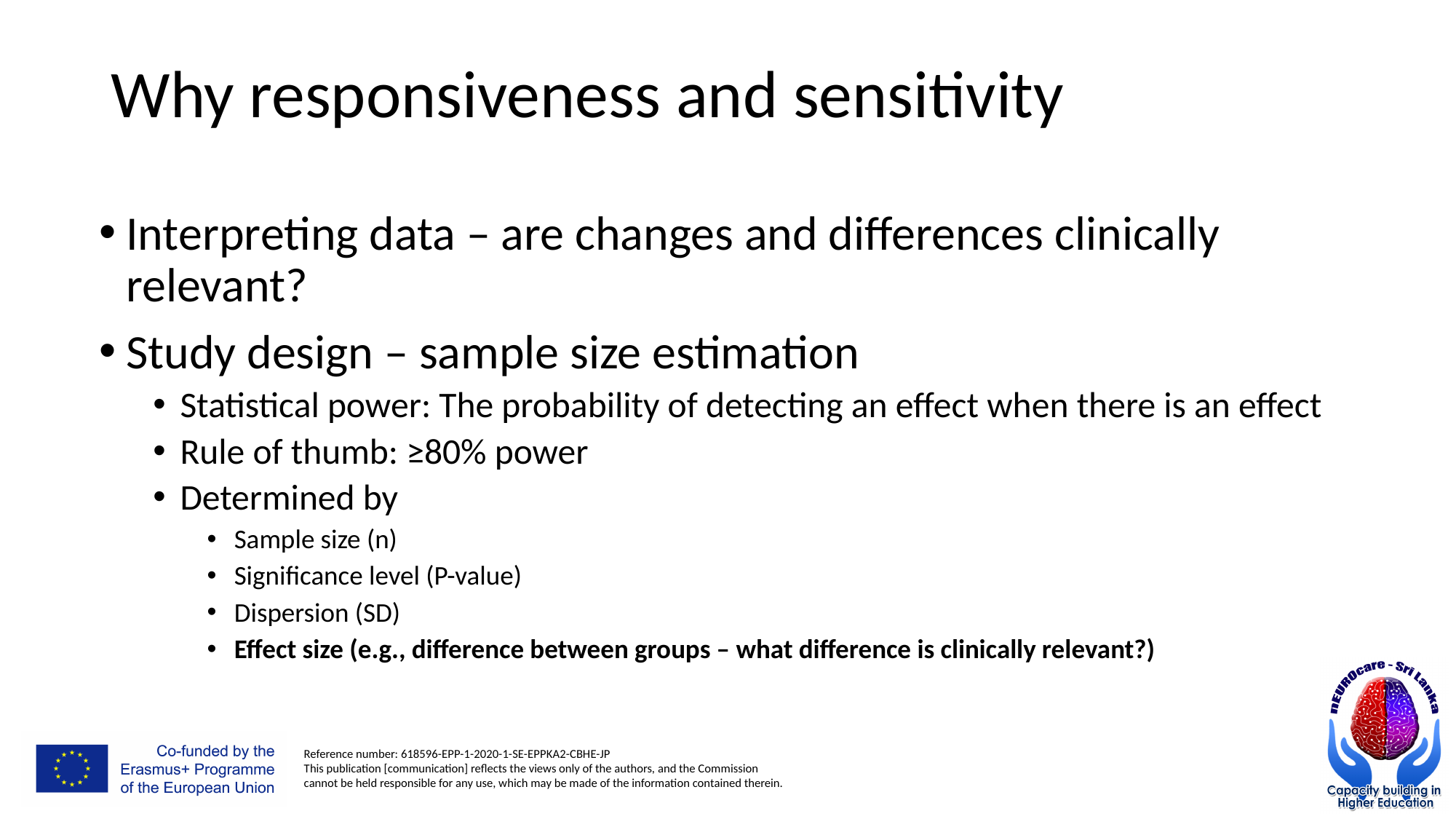

# Why responsiveness and sensitivity
Interpreting data – are changes and differences clinically relevant?
Study design – sample size estimation
Statistical power: The probability of detecting an effect when there is an effect
Rule of thumb: ≥80% power
Determined by
Sample size (n)
Significance level (P-value)
Dispersion (SD)
Effect size (e.g., difference between groups – what difference is clinically relevant?)